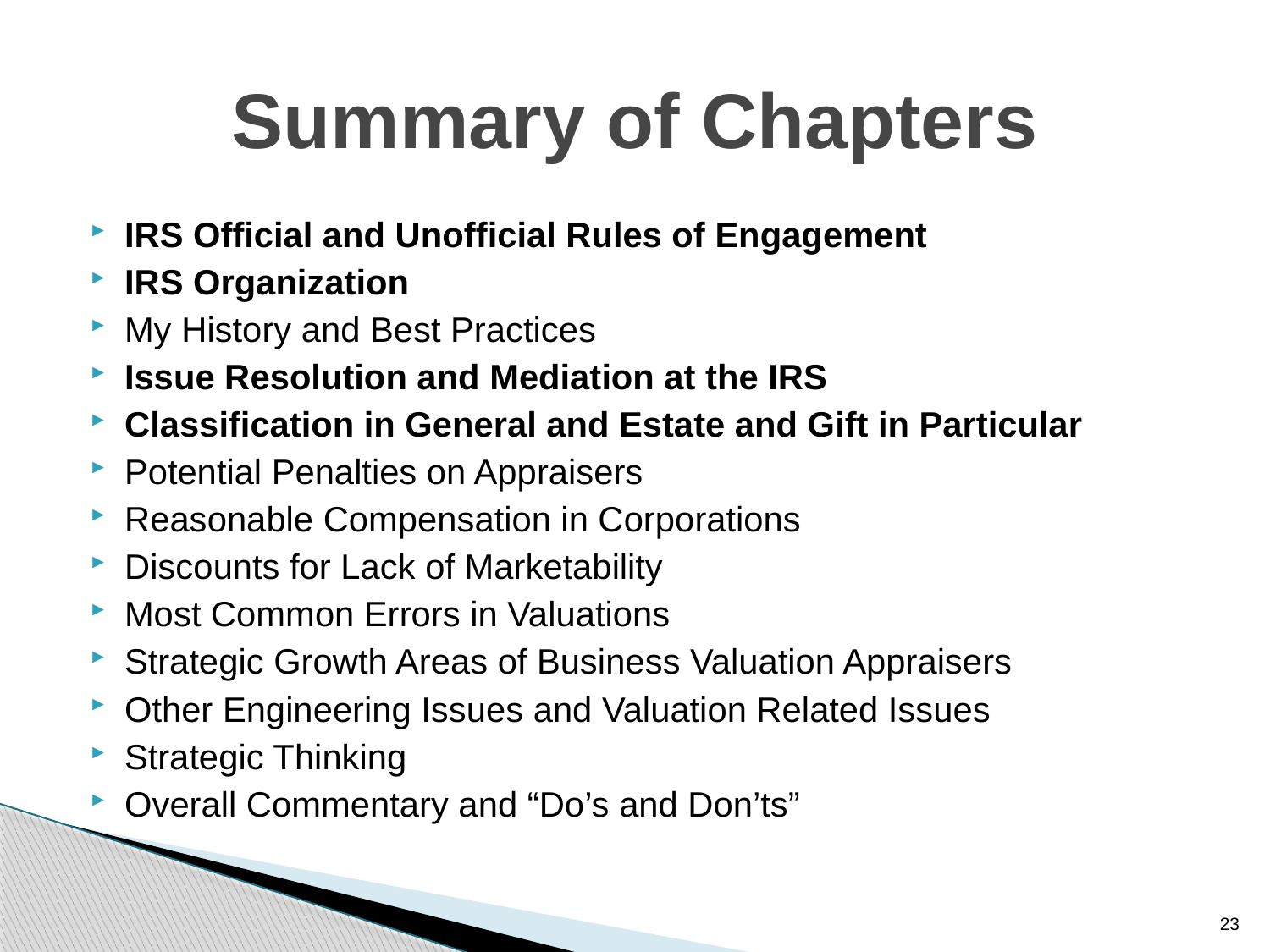

# Summary of Chapters
IRS Official and Unofficial Rules of Engagement
IRS Organization
My History and Best Practices
Issue Resolution and Mediation at the IRS
Classification in General and Estate and Gift in Particular
Potential Penalties on Appraisers
Reasonable Compensation in Corporations
Discounts for Lack of Marketability
Most Common Errors in Valuations
Strategic Growth Areas of Business Valuation Appraisers
Other Engineering Issues and Valuation Related Issues
Strategic Thinking
Overall Commentary and “Do’s and Don’ts”

23